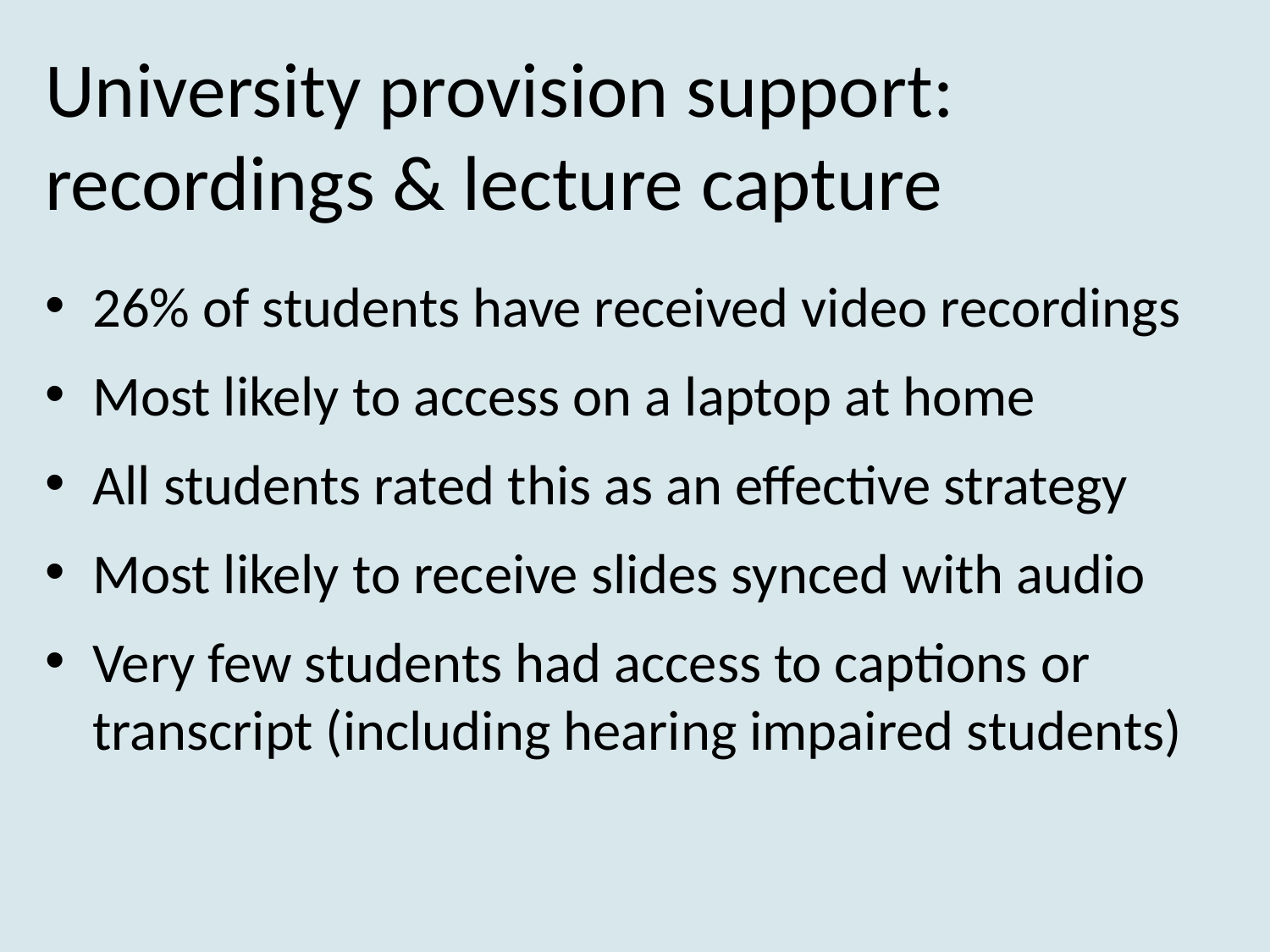

# University provision support: recordings & lecture capture
26% of students have received video recordings
Most likely to access on a laptop at home
All students rated this as an effective strategy
Most likely to receive slides synced with audio
Very few students had access to captions or transcript (including hearing impaired students)